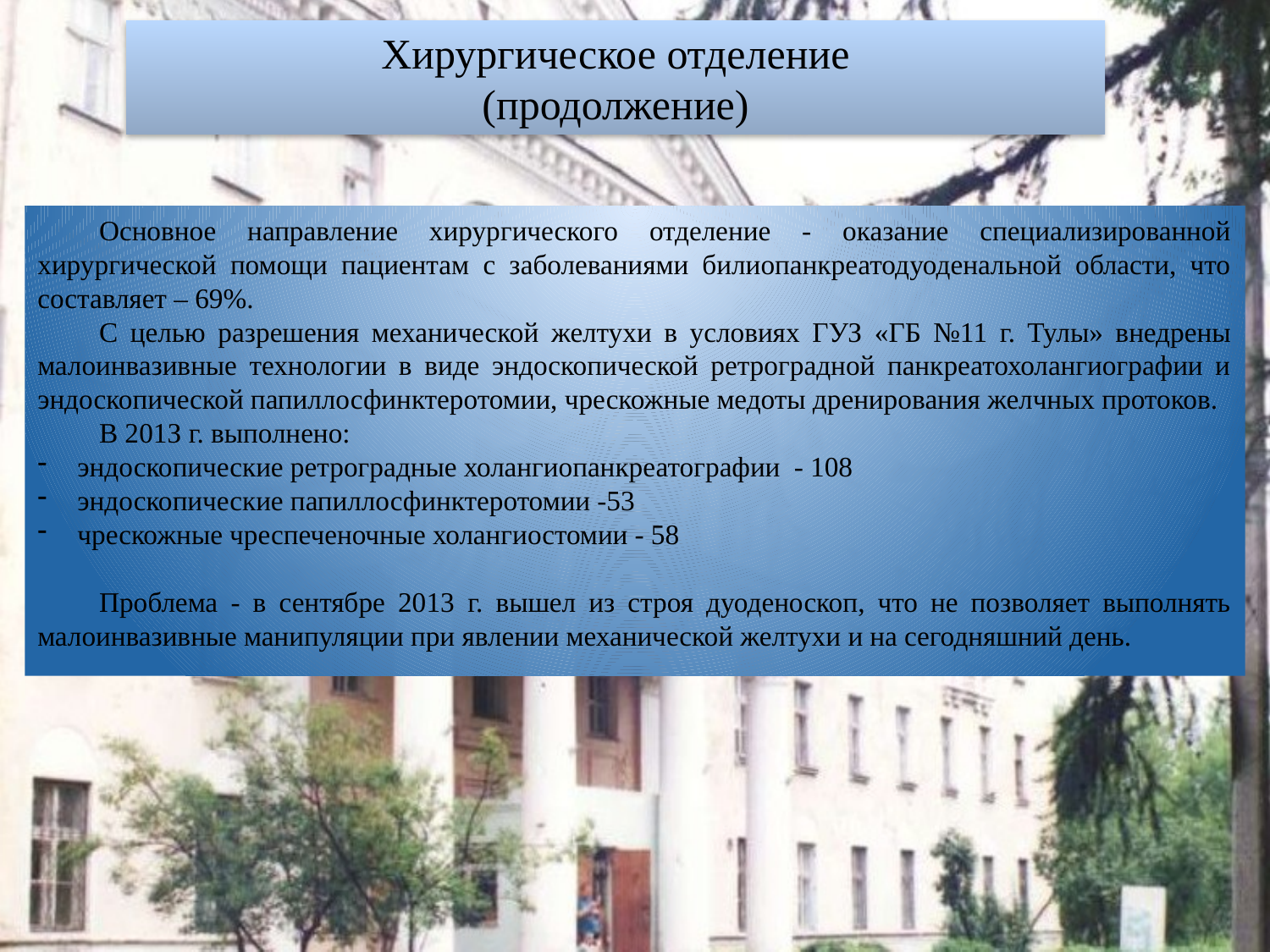

Хирургическое отделение
(продолжение)
Основное направление хирургического отделение - оказание специализированной хирургической помощи пациентам с заболеваниями билиопанкреатодуоденальной области, что составляет – 69%.
С целью разрешения механической желтухи в условиях ГУЗ «ГБ №11 г. Тулы» внедрены малоинвазивные технологии в виде эндоскопической ретроградной панкреатохолангиографии и эндоскопической папиллосфинктеротомии, чрескожные медоты дренирования желчных протоков.
В 201З г. выполнено:
эндоскопические ретроградные холангиопанкреатографии  - 108
эндоскопические папиллосфинктеротомии -53
чрескожные чреспеченочные холангиостомии - 58

Проблема - в сентябре 2013 г. вышел из строя дуоденоскоп, что не позволяет выполнять малоинвазивные манипуляции при явлении механической желтухи и на сегодняшний день.